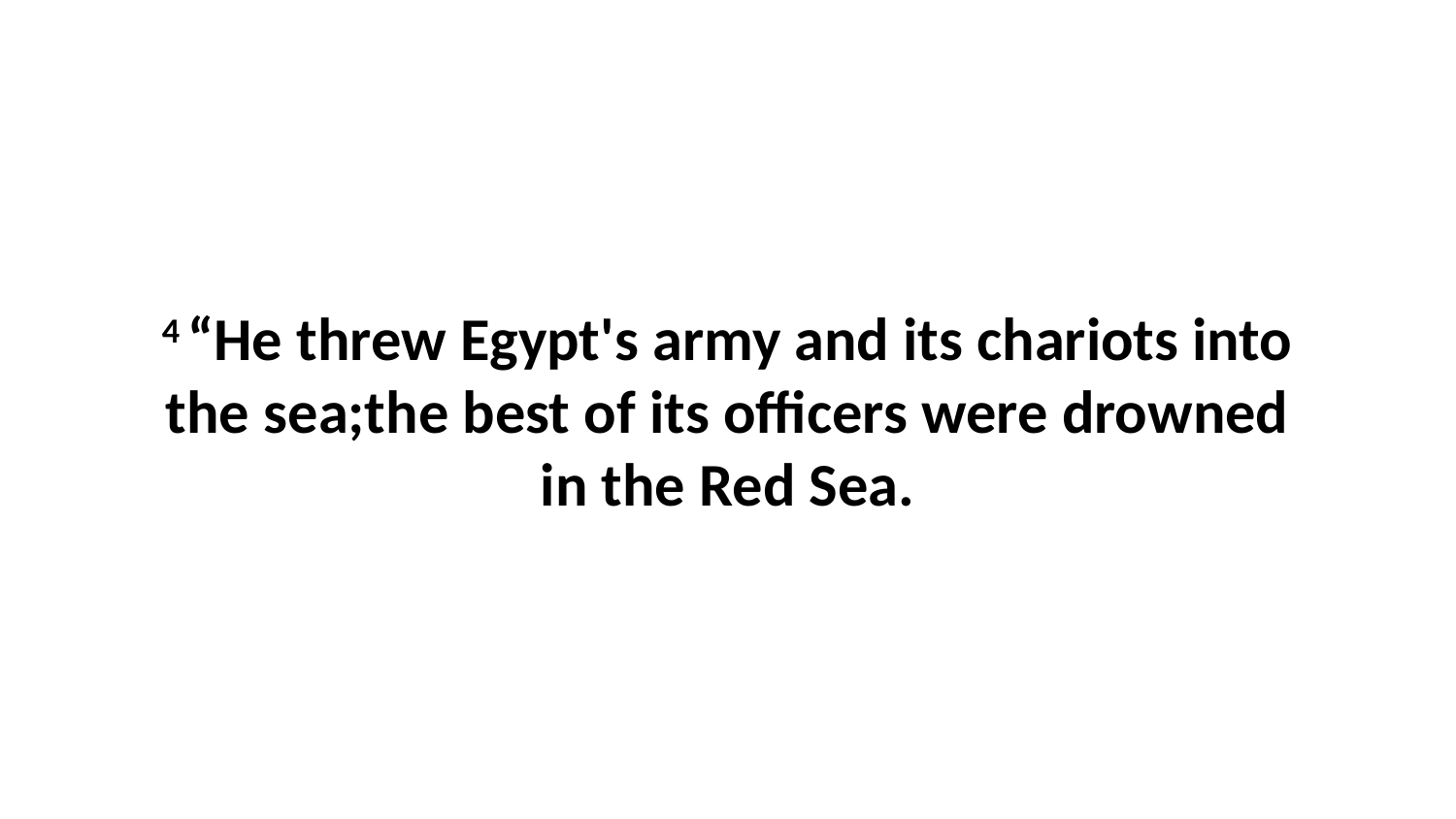

4 “He threw Egypt's army and its chariots into the sea;the best of its officers were drowned in the Red Sea.